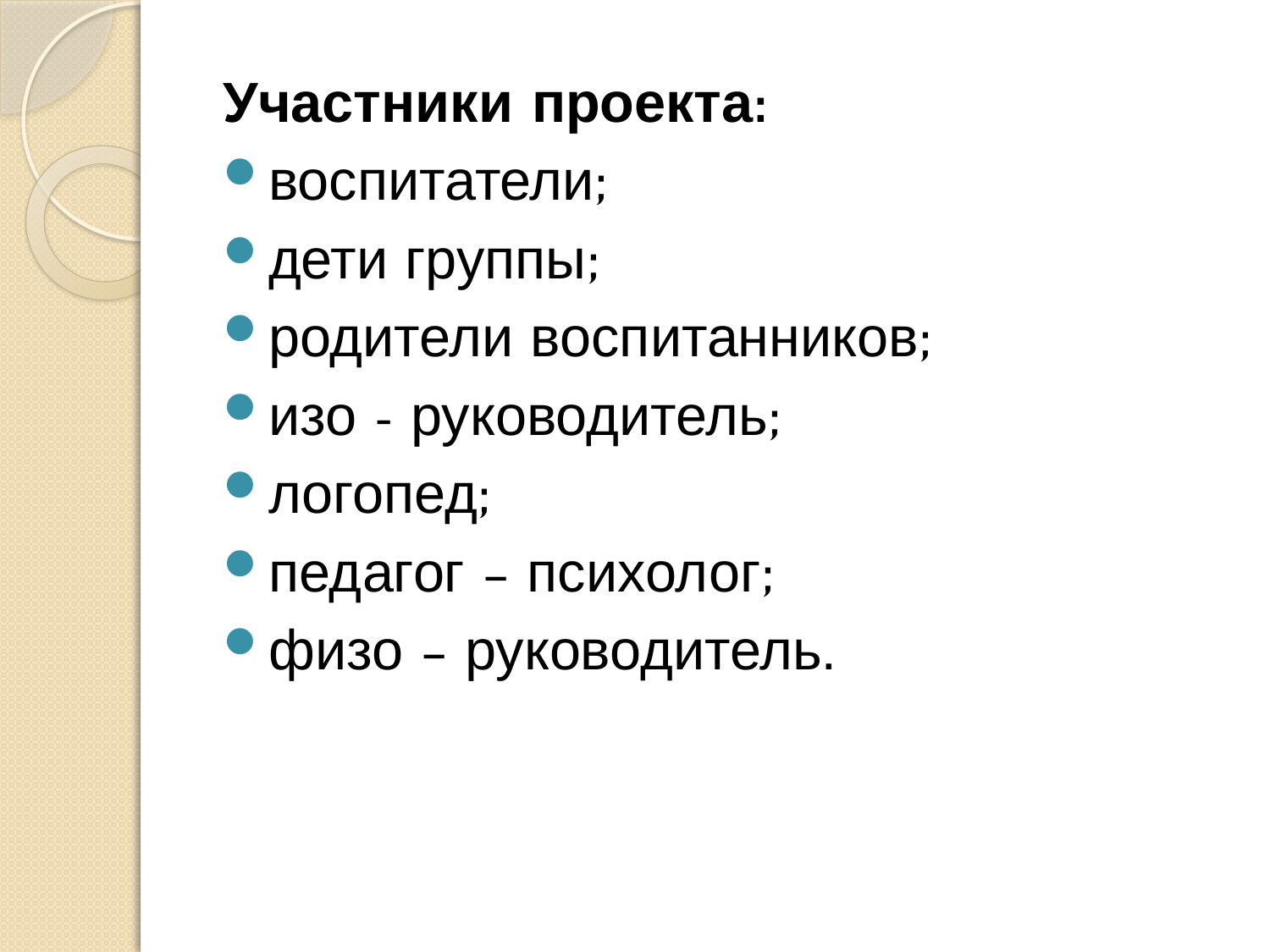

Участники проекта:
воспитатели;
дети группы;
родители воспитанников;
изо - руководитель;
логопед;
педагог – психолог;
физо – руководитель.